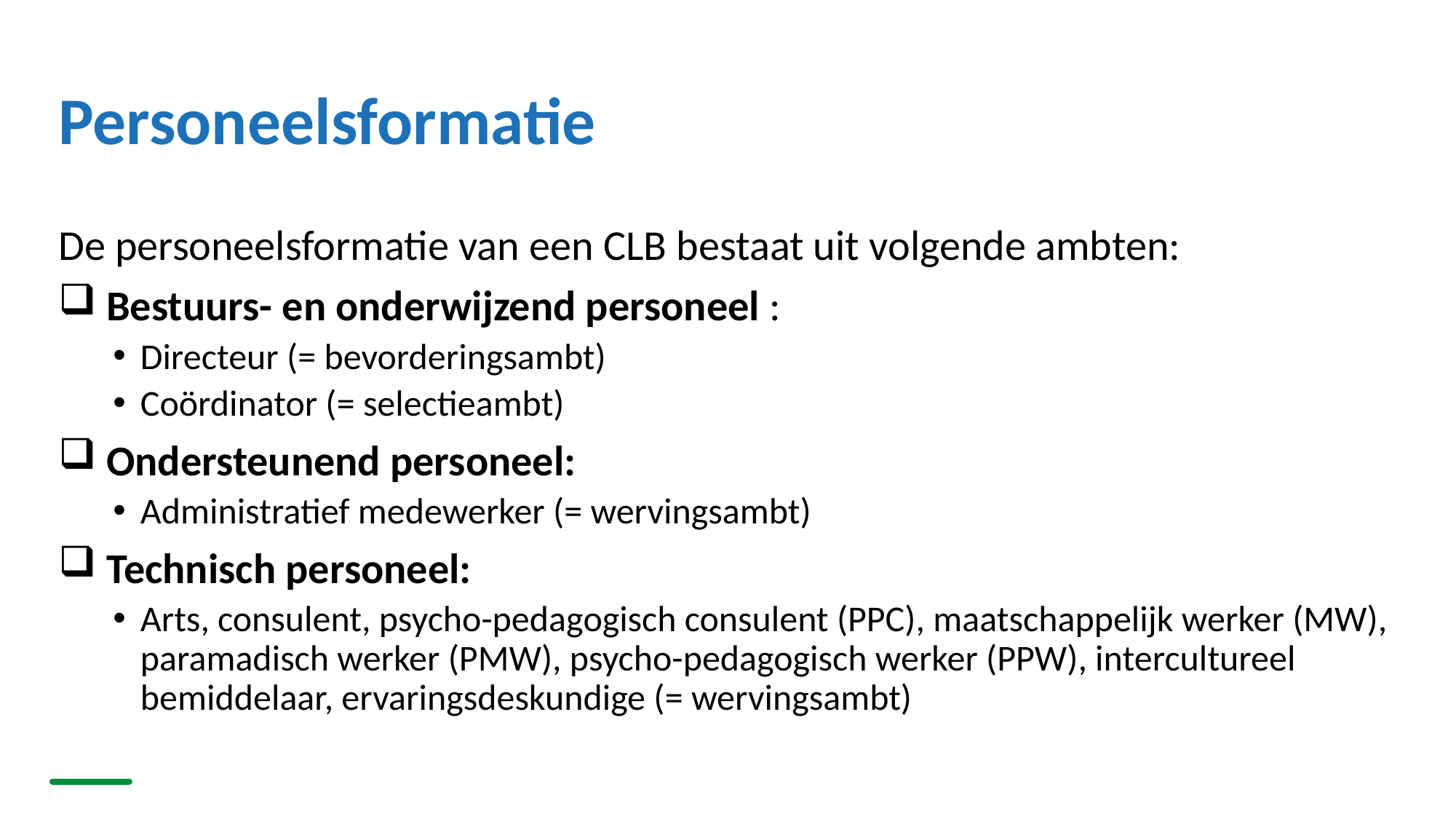

130
# Personeelsformatie
De personeelsformatie van een CLB bestaat uit volgende ambten:
 Bestuurs- en onderwijzend personeel :
Directeur (= bevorderingsambt)
Coördinator (= selectieambt)
 Ondersteunend personeel:
Administratief medewerker (= wervingsambt)
 Technisch personeel:
Arts, consulent, psycho-pedagogisch consulent (PPC), maatschappelijk werker (MW), paramadisch werker (PMW), psycho-pedagogisch werker (PPW), intercultureel bemiddelaar, ervaringsdeskundige (= wervingsambt)